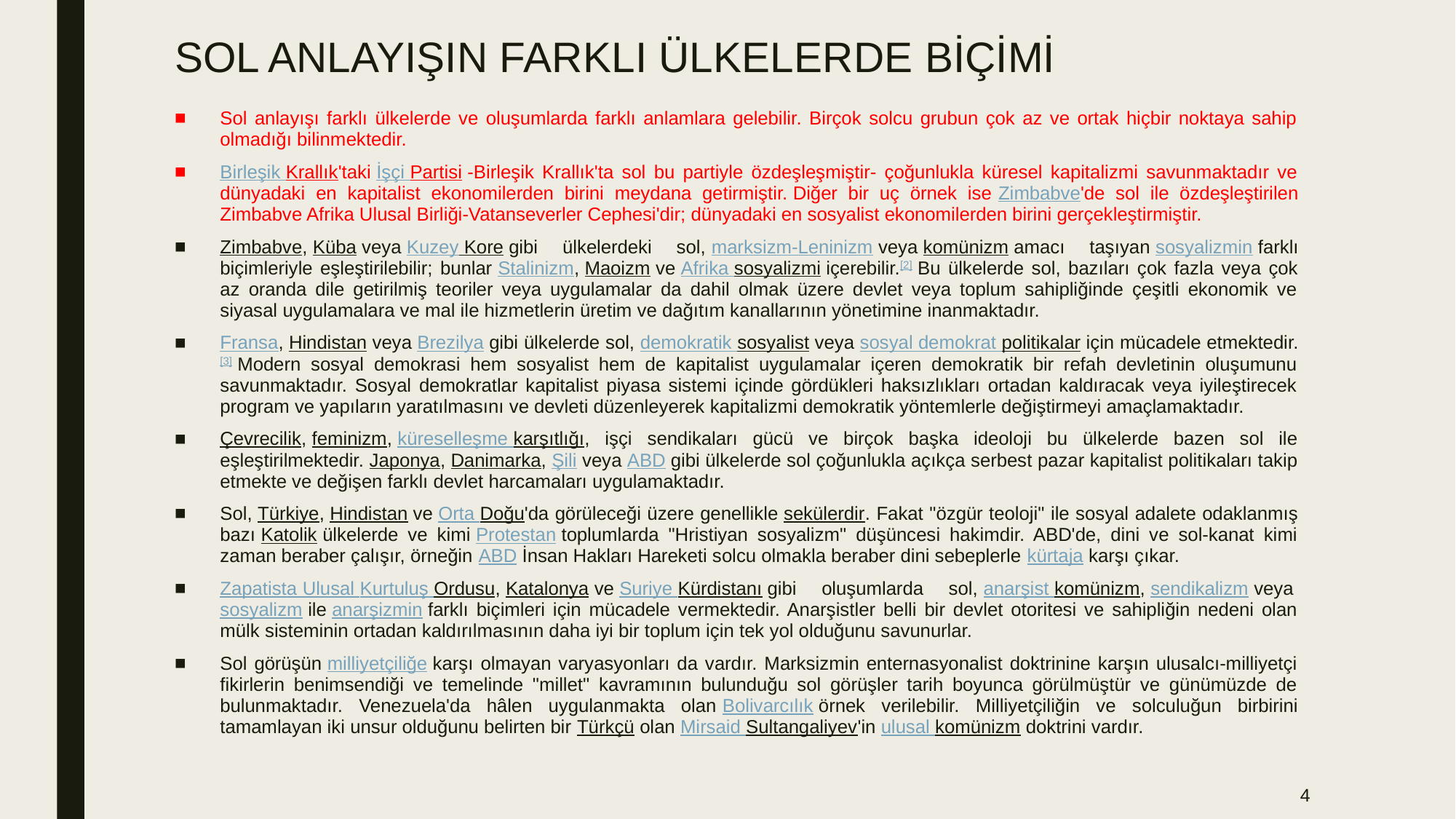

# SOL ANLAYIŞIN FARKLI ÜLKELERDE BİÇİMİ
Sol anlayışı farklı ülkelerde ve oluşumlarda farklı anlamlara gelebilir. Birçok solcu grubun çok az ve ortak hiçbir noktaya sahip olmadığı bilinmektedir.
Birleşik Krallık'taki İşçi Partisi -Birleşik Krallık'ta sol bu partiyle özdeşleşmiştir- çoğunlukla küresel kapitalizmi savunmaktadır ve dünyadaki en kapitalist ekonomilerden birini meydana getirmiştir. Diğer bir uç örnek ise Zimbabve'de sol ile özdeşleştirilen Zimbabve Afrika Ulusal Birliği-Vatanseverler Cephesi'dir; dünyadaki en sosyalist ekonomilerden birini gerçekleştirmiştir.
Zimbabve, Küba veya Kuzey Kore gibi ülkelerdeki sol, marksizm-Leninizm veya komünizm amacı taşıyan sosyalizmin farklı biçimleriyle eşleştirilebilir; bunlar Stalinizm, Maoizm ve Afrika sosyalizmi içerebilir.[2] Bu ülkelerde sol, bazıları çok fazla veya çok az oranda dile getirilmiş teoriler veya uygulamalar da dahil olmak üzere devlet veya toplum sahipliğinde çeşitli ekonomik ve siyasal uygulamalara ve mal ile hizmetlerin üretim ve dağıtım kanallarının yönetimine inanmaktadır.
Fransa, Hindistan veya Brezilya gibi ülkelerde sol, demokratik sosyalist veya sosyal demokrat politikalar için mücadele etmektedir.[3] Modern sosyal demokrasi hem sosyalist hem de kapitalist uygulamalar içeren demokratik bir refah devletinin oluşumunu savunmaktadır. Sosyal demokratlar kapitalist piyasa sistemi içinde gördükleri haksızlıkları ortadan kaldıracak veya iyileştirecek program ve yapıların yaratılmasını ve devleti düzenleyerek kapitalizmi demokratik yöntemlerle değiştirmeyi amaçlamaktadır.
Çevrecilik, feminizm, küreselleşme karşıtlığı, işçi sendikaları gücü ve birçok başka ideoloji bu ülkelerde bazen sol ile eşleştirilmektedir. Japonya, Danimarka, Şili veya ABD gibi ülkelerde sol çoğunlukla açıkça serbest pazar kapitalist politikaları takip etmekte ve değişen farklı devlet harcamaları uygulamaktadır.
Sol, Türkiye, Hindistan ve Orta Doğu'da görüleceği üzere genellikle sekülerdir. Fakat "özgür teoloji" ile sosyal adalete odaklanmış bazı Katolik ülkelerde ve kimi Protestan toplumlarda "Hristiyan sosyalizm" düşüncesi hakimdir. ABD'de, dini ve sol-kanat kimi zaman beraber çalışır, örneğin ABD İnsan Hakları Hareketi solcu olmakla beraber dini sebeplerle kürtaja karşı çıkar.
Zapatista Ulusal Kurtuluş Ordusu, Katalonya ve Suriye Kürdistanı gibi oluşumlarda sol, anarşist komünizm, sendikalizm veya sosyalizm ile anarşizmin farklı biçimleri için mücadele vermektedir. Anarşistler belli bir devlet otoritesi ve sahipliğin nedeni olan mülk sisteminin ortadan kaldırılmasının daha iyi bir toplum için tek yol olduğunu savunurlar.
Sol görüşün milliyetçiliğe karşı olmayan varyasyonları da vardır. Marksizmin enternasyonalist doktrinine karşın ulusalcı-milliyetçi fikirlerin benimsendiği ve temelinde "millet" kavramının bulunduğu sol görüşler tarih boyunca görülmüştür ve günümüzde de bulunmaktadır. Venezuela'da hâlen uygulanmakta olan Bolivarcılık örnek verilebilir. Milliyetçiliğin ve solculuğun birbirini tamamlayan iki unsur olduğunu belirten bir Türkçü olan Mirsaid Sultangaliyev'in ulusal komünizm doktrini vardır.

4